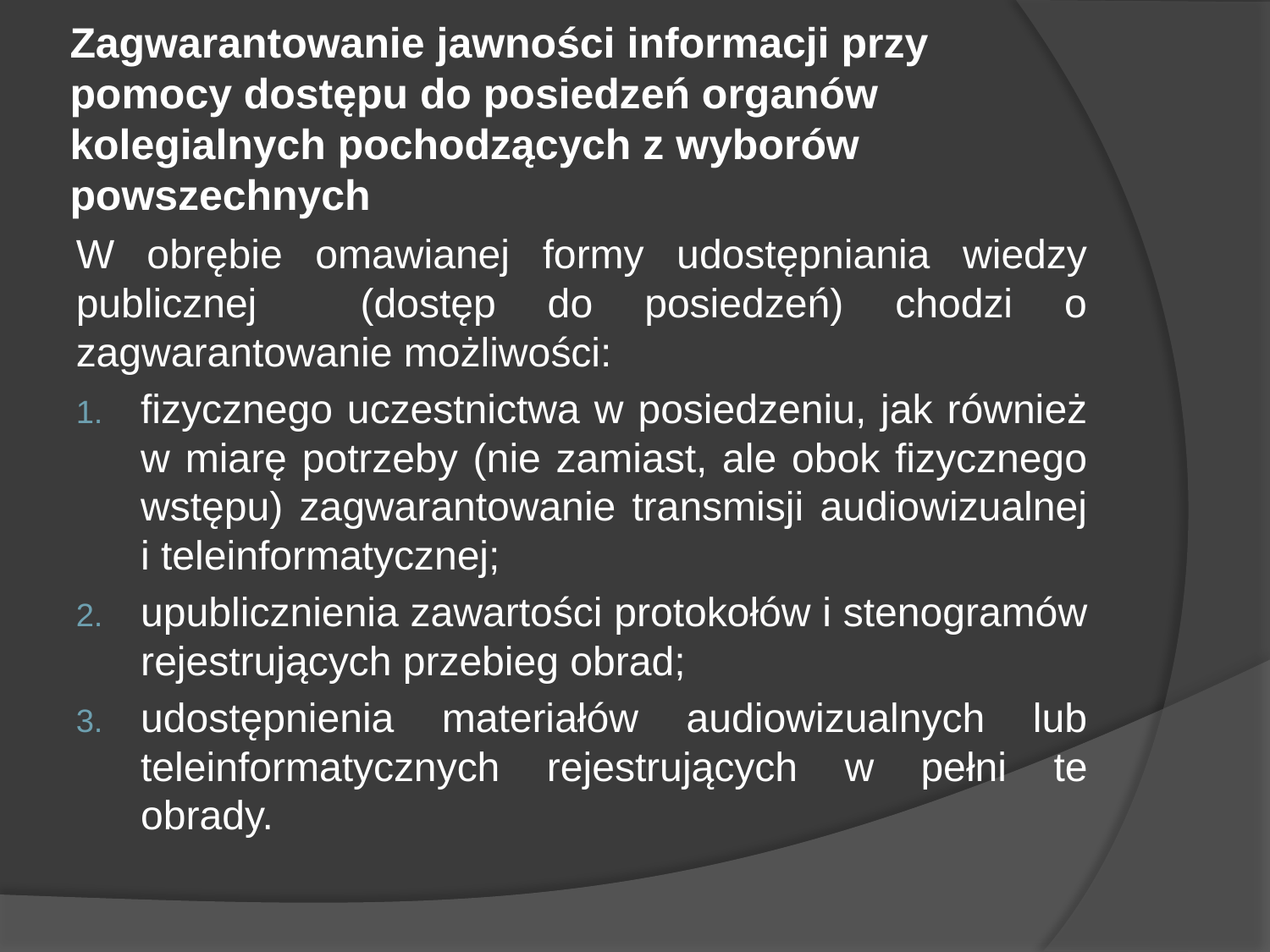

# Zagwarantowanie jawności informacji przy pomocy dostępu do posiedzeń organów kolegialnych pochodzących z wyborów powszechnych
W obrębie omawianej formy udostępniania wiedzy publicznej  (dostęp do posiedzeń) chodzi o zagwarantowanie możliwości:
fizycznego uczestnictwa w posiedzeniu, jak również w miarę potrzeby (nie zamiast, ale obok fizycznego wstępu) zagwarantowanie transmisji audiowizualnej i teleinformatycznej;
upublicznienia zawartości protokołów i stenogramów rejestrujących przebieg obrad;
udostępnienia materiałów audiowizualnych lub teleinformatycznych rejestrujących w pełni te obrady.